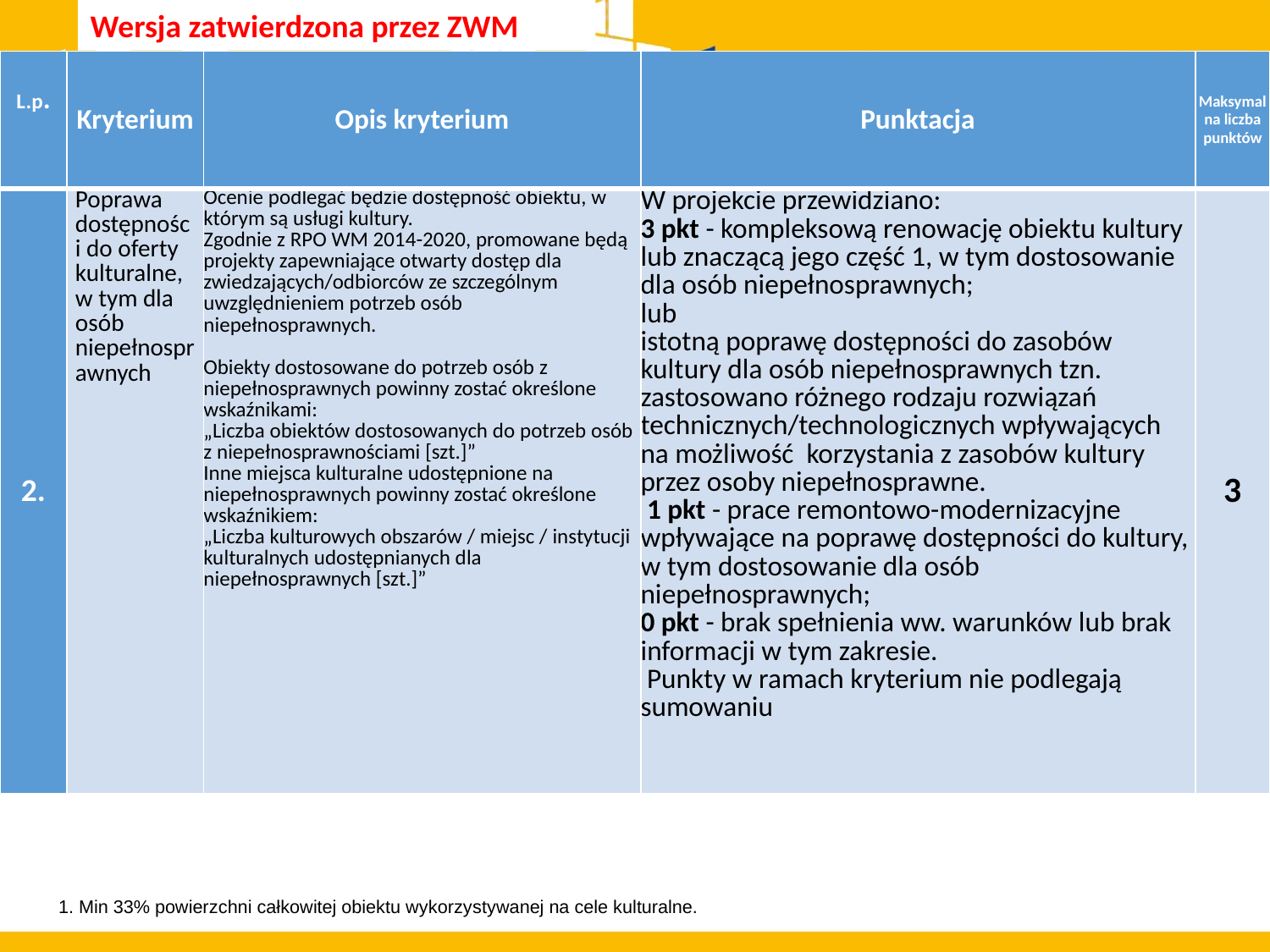

Wersja zatwierdzona przez ZWM
| L.p. | Kryterium | Opis kryterium | Punktacja | Maksymalna liczba punktów |
| --- | --- | --- | --- | --- |
| 2. | Poprawa dostępności do oferty kulturalne, w tym dla osób niepełnosprawnych | Ocenie podlegać będzie dostępność obiektu, w którym są usługi kultury. Zgodnie z RPO WM 2014-2020, promowane będą projekty zapewniające otwarty dostęp dla zwiedzających/odbiorców ze szczególnym uwzględnieniem potrzeb osób niepełnosprawnych.   Obiekty dostosowane do potrzeb osób z niepełnosprawnych powinny zostać określone wskaźnikami: „Liczba obiektów dostosowanych do potrzeb osób z niepełnosprawnościami [szt.]” Inne miejsca kulturalne udostępnione na niepełnosprawnych powinny zostać określone wskaźnikiem: „Liczba kulturowych obszarów / miejsc / instytucji kulturalnych udostępnianych dla niepełnosprawnych [szt.]” | W projekcie przewidziano: 3 pkt - kompleksową renowację obiektu kultury lub znaczącą jego część 1, w tym dostosowanie dla osób niepełnosprawnych; lub istotną poprawę dostępności do zasobów kultury dla osób niepełnosprawnych tzn. zastosowano różnego rodzaju rozwiązań technicznych/technologicznych wpływających na możliwość korzystania z zasobów kultury przez osoby niepełnosprawne.  1 pkt - prace remontowo-modernizacyjne wpływające na poprawę dostępności do kultury, w tym dostosowanie dla osób niepełnosprawnych; 0 pkt - brak spełnienia ww. warunków lub brak informacji w tym zakresie.  Punkty w ramach kryterium nie podlegają sumowaniu | 3 |
1. Min 33% powierzchni całkowitej obiektu wykorzystywanej na cele kulturalne.